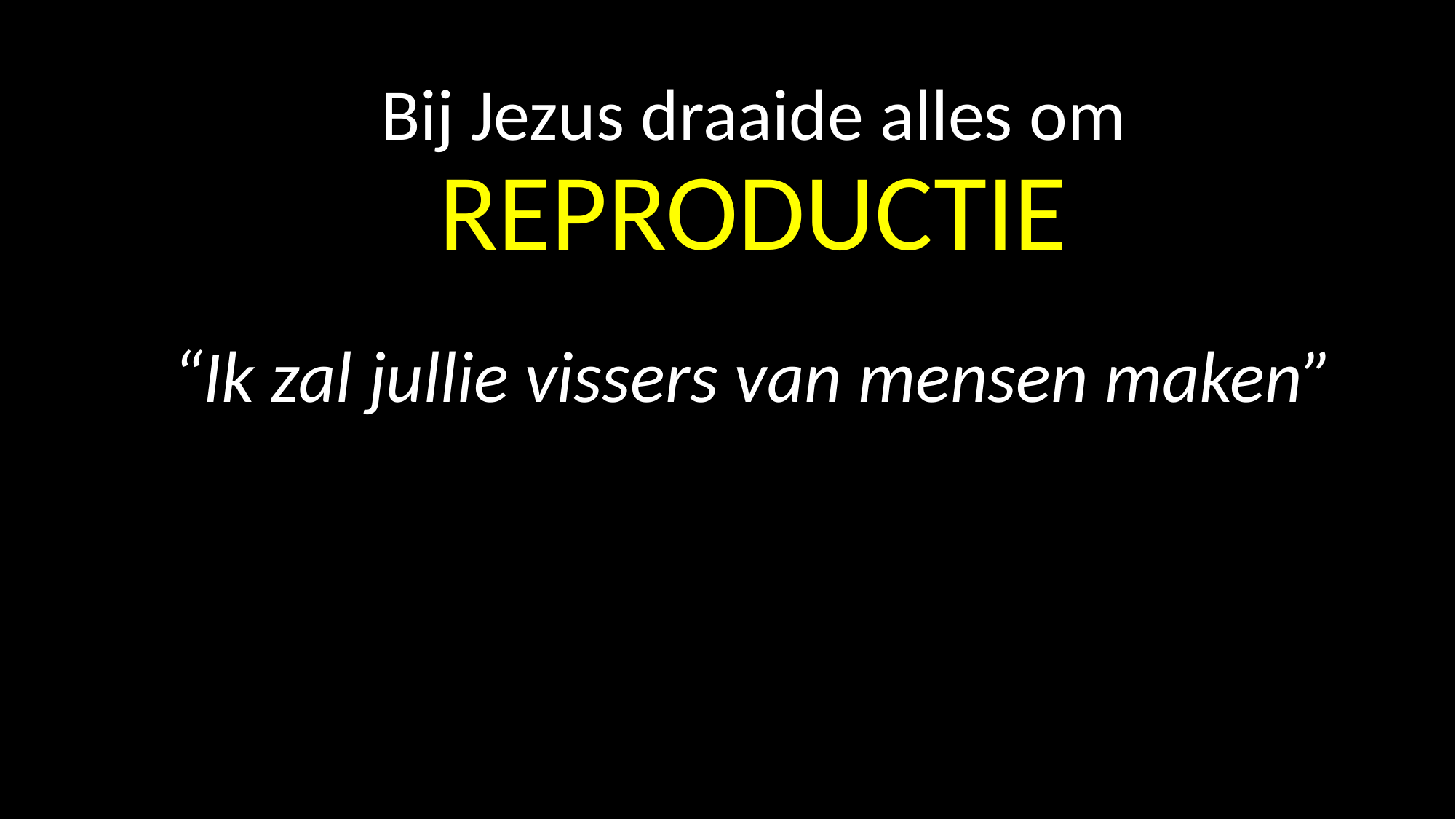

Bij Jezus draaide alles om
REPRODUCTIE

“Ik zal jullie vissers van mensen maken”